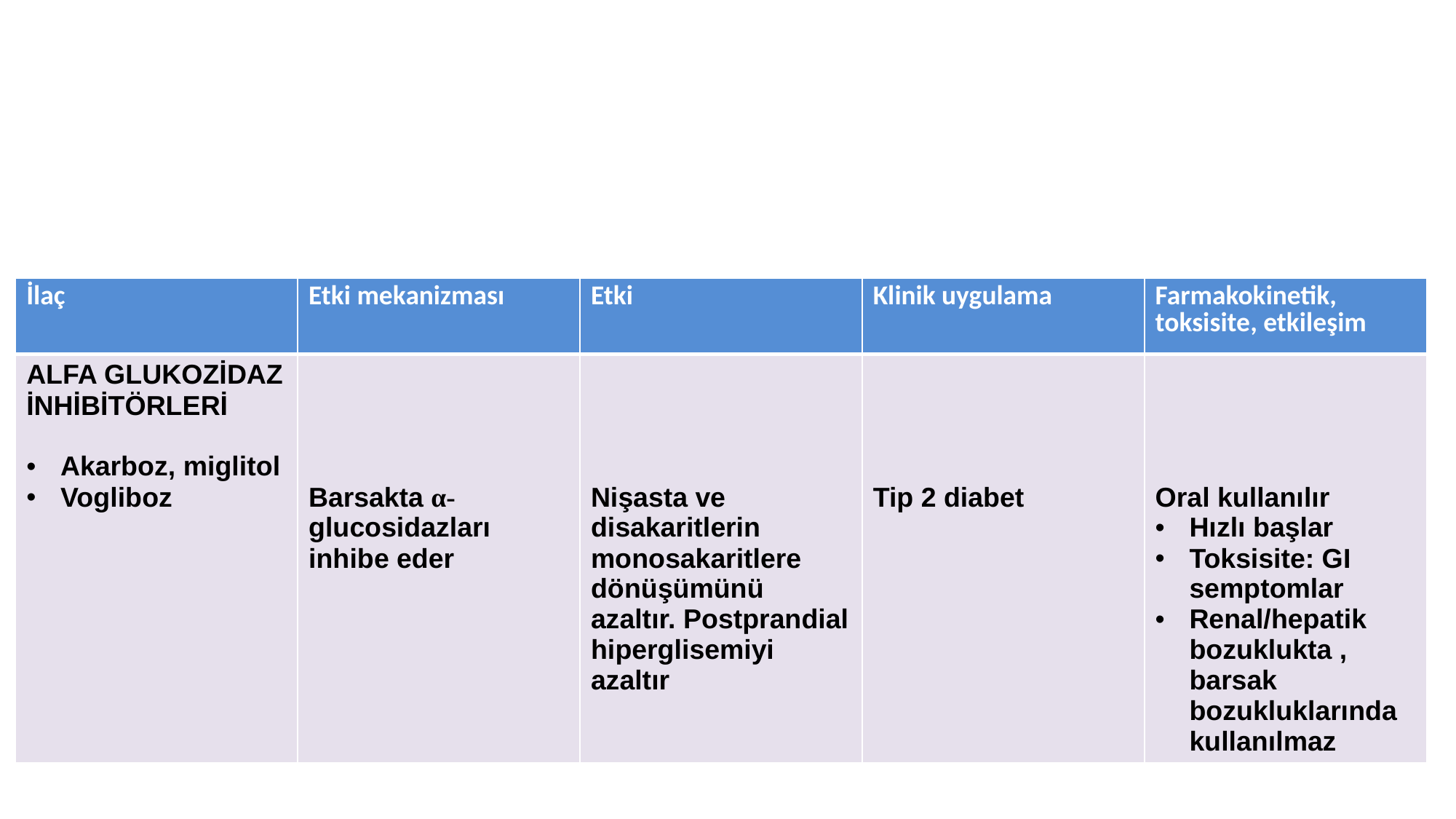

| İlaç | Etki mekanizması | Etki | Klinik uygulama | Farmakokinetik, toksisite, etkileşim |
| --- | --- | --- | --- | --- |
| ALFA GLUKOZİDAZ İNHİBİTÖRLERİ Akarboz, miglitol Vogliboz | Barsakta α-glucosidazları inhibe eder | Nişasta ve disakaritlerin monosakaritlere dönüşümünü azaltır. Postprandial hiperglisemiyi azaltır | Tip 2 diabet | Oral kullanılır Hızlı başlar Toksisite: GI semptomlar Renal/hepatik bozuklukta , barsak bozukluklarında kullanılmaz |